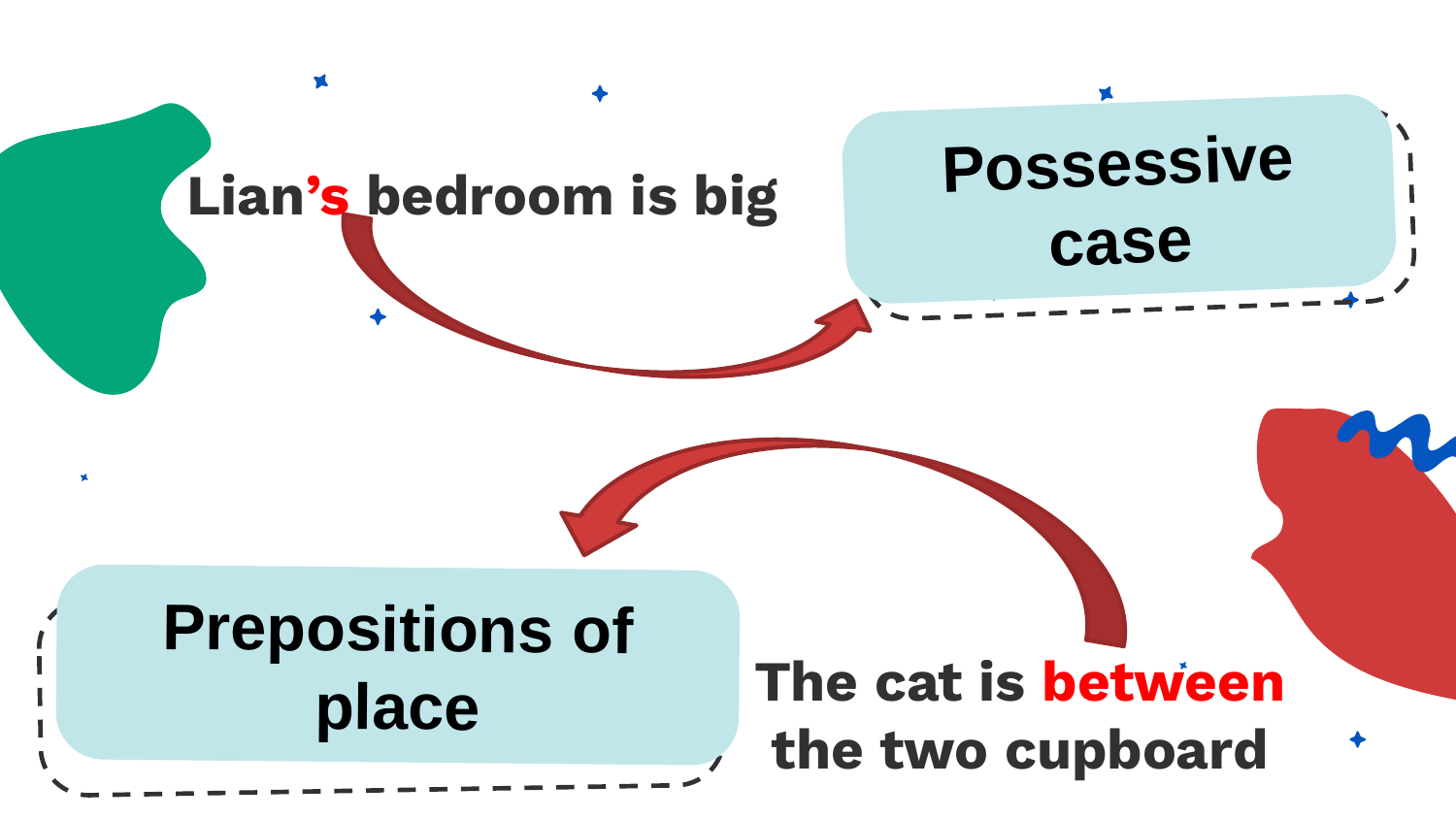

Possessive case

Lian’s bedroom is big

Prepositions of place

The cat is between the two cupboard